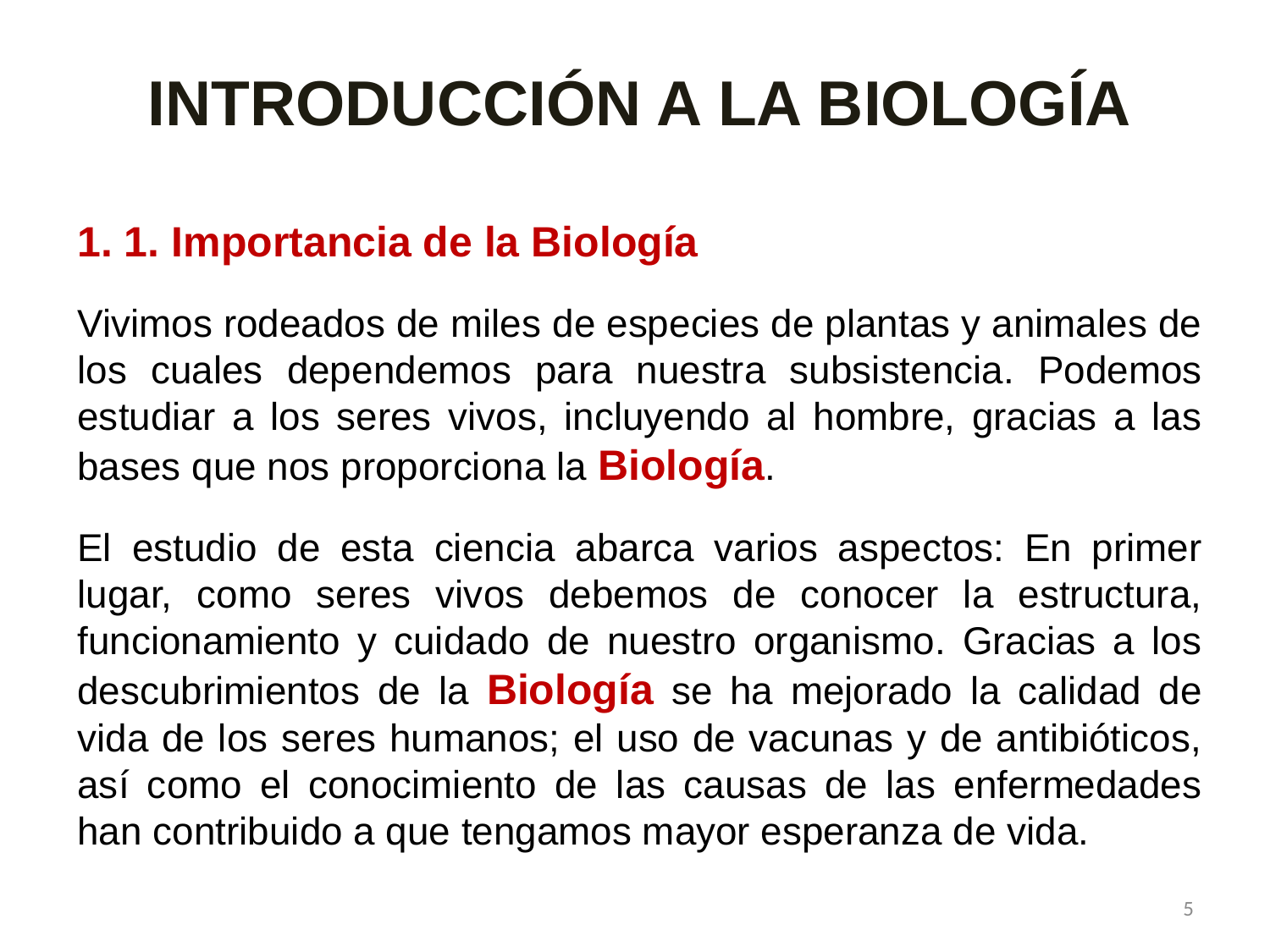

INTRODUCCIÓN A LA BIOLOGÍA
1. 1. Importancia de la Biología

Vivimos rodeados de miles de especies de plantas y animales de los cuales dependemos para nuestra subsistencia. Podemos estudiar a los seres vivos, incluyendo al hombre, gracias a las bases que nos proporciona la Biología.

El estudio de esta ciencia abarca varios aspectos: En primer lugar, como seres vivos debemos de conocer la estructura, funcionamiento y cuidado de nuestro organismo. Gracias a los descubrimientos de la Biología se ha mejorado la calidad de vida de los seres humanos; el uso de vacunas y de antibióticos, así como el conocimiento de las causas de las enfermedades han contribuido a que tengamos mayor esperanza de vida.
5